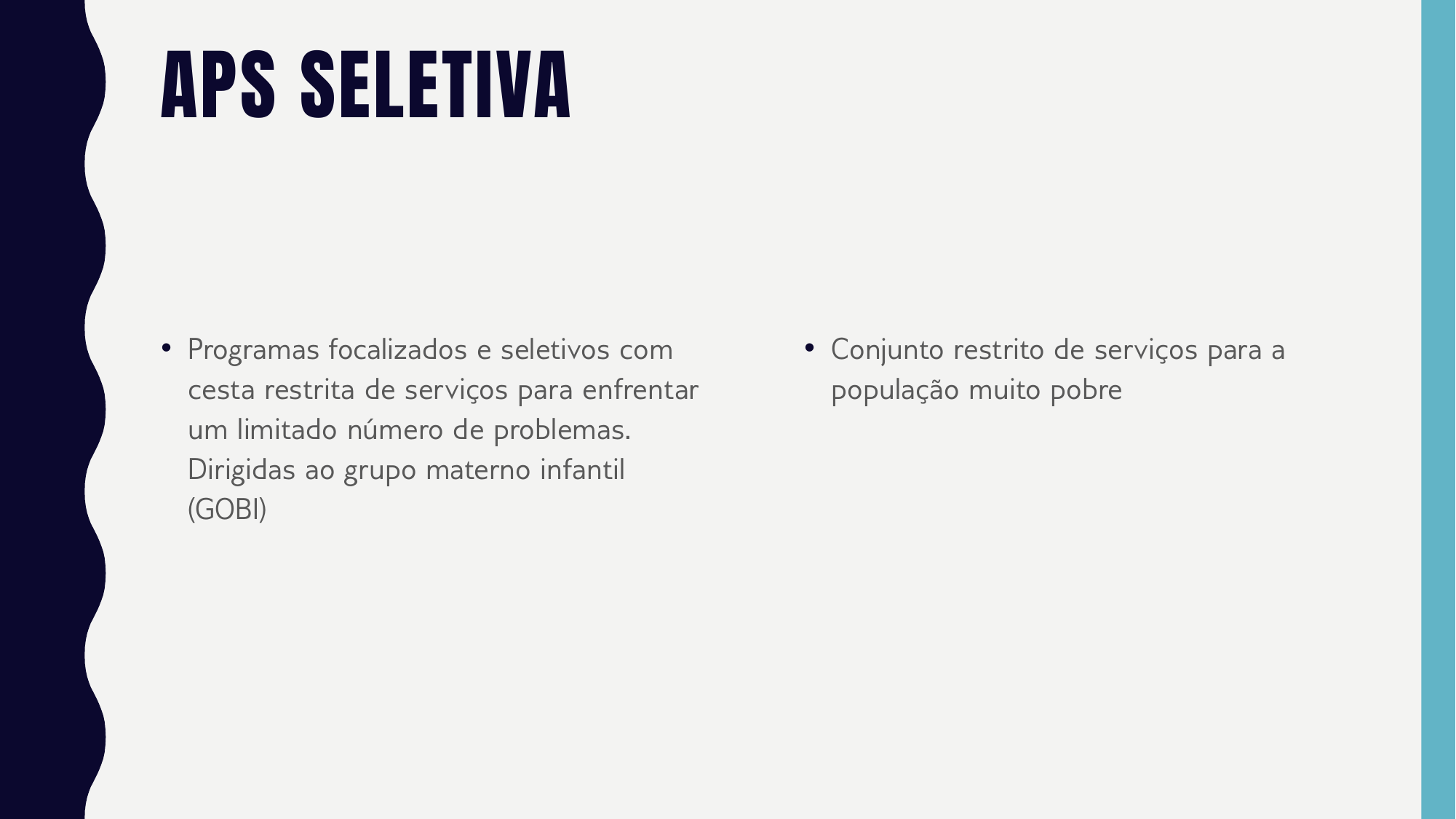

# APS seletiva

Programas focalizados e seletivos com cesta restrita de serviços para enfrentar um limitado número de problemas. Dirigidas ao grupo materno infantil (GOBI)

Conjunto restrito de serviços para a população muito pobre